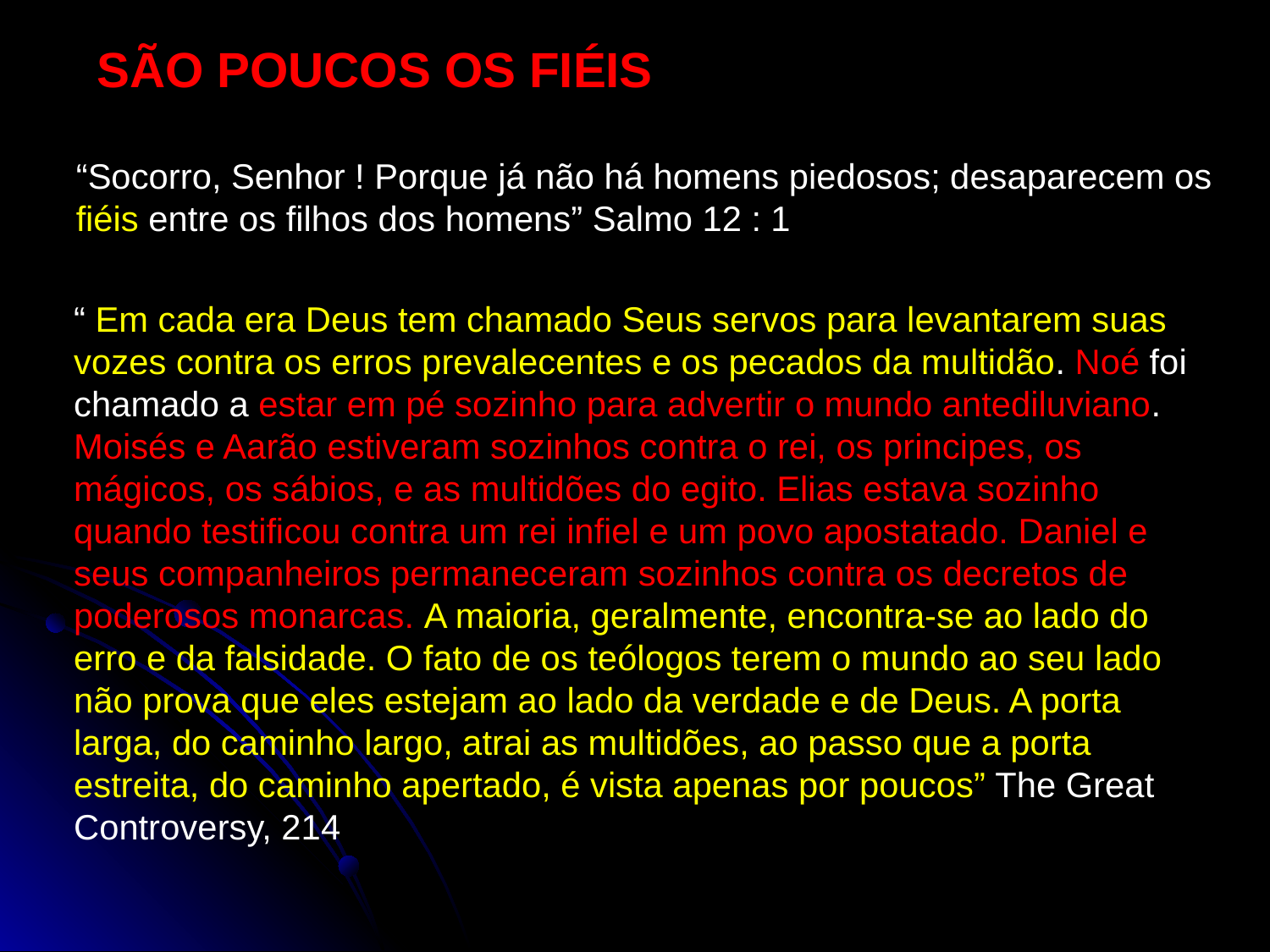

SÃO POUCOS OS FIÉIS

“Socorro, Senhor ! Porque já não há homens piedosos; desaparecem os fiéis entre os filhos dos homens” Salmo 12 : 1
“ Em cada era Deus tem chamado Seus servos para levantarem suas vozes contra os erros prevalecentes e os pecados da multidão. Noé foi chamado a estar em pé sozinho para advertir o mundo antediluviano. Moisés e Aarão estiveram sozinhos contra o rei, os principes, os mágicos, os sábios, e as multidões do egito. Elias estava sozinho quando testificou contra um rei infiel e um povo apostatado. Daniel e seus companheiros permaneceram sozinhos contra os decretos de poderosos monarcas. A maioria, geralmente, encontra-se ao lado do erro e da falsidade. O fato de os teólogos terem o mundo ao seu lado não prova que eles estejam ao lado da verdade e de Deus. A porta larga, do caminho largo, atrai as multidões, ao passo que a porta estreita, do caminho apertado, é vista apenas por poucos” The Great Controversy, 214